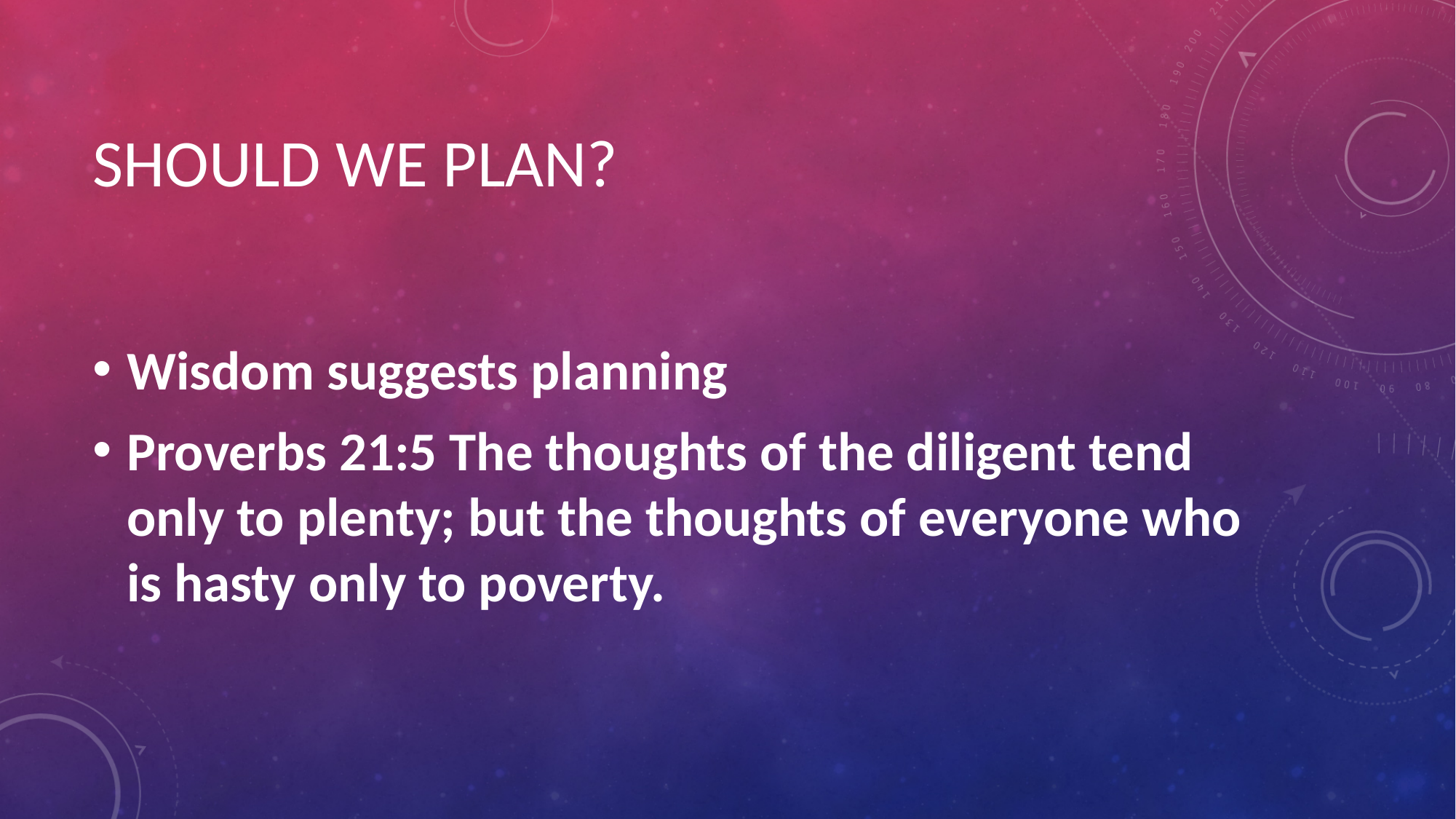

# Should we plan?
Wisdom suggests planning
Proverbs 21:5 The thoughts of the diligent tend only to plenty; but the thoughts of everyone who is hasty only to poverty.